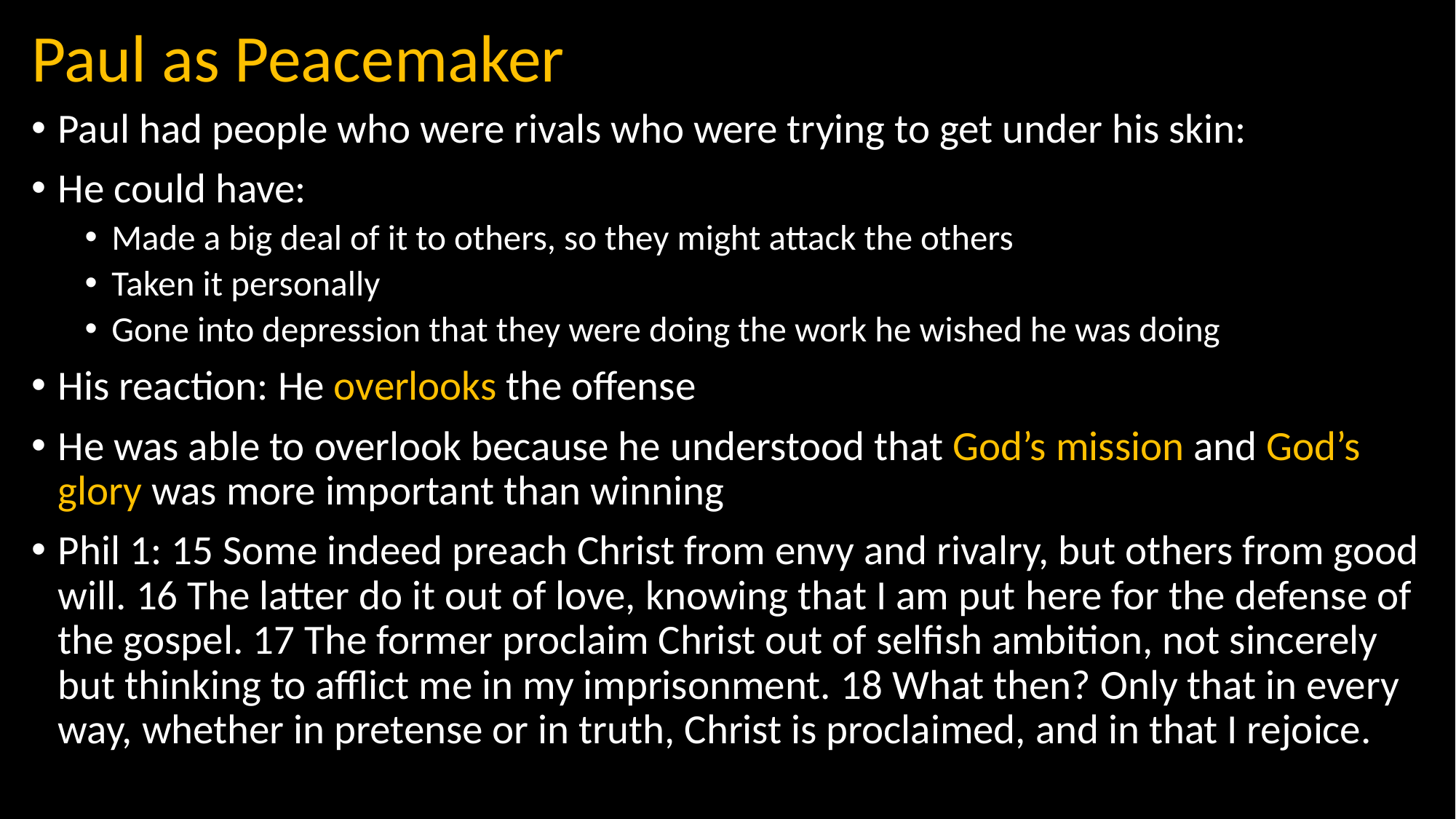

# Paul as Peacemaker
Paul had people who were rivals who were trying to get under his skin:
He could have:
Made a big deal of it to others, so they might attack the others
Taken it personally
Gone into depression that they were doing the work he wished he was doing
His reaction: He overlooks the offense
He was able to overlook because he understood that God’s mission and God’s glory was more important than winning
Phil 1: 15 Some indeed preach Christ from envy and rivalry, but others from good will. 16 The latter do it out of love, knowing that I am put here for the defense of the gospel. 17 The former proclaim Christ out of selfish ambition, not sincerely but thinking to afflict me in my imprisonment. 18 What then? Only that in every way, whether in pretense or in truth, Christ is proclaimed, and in that I rejoice.